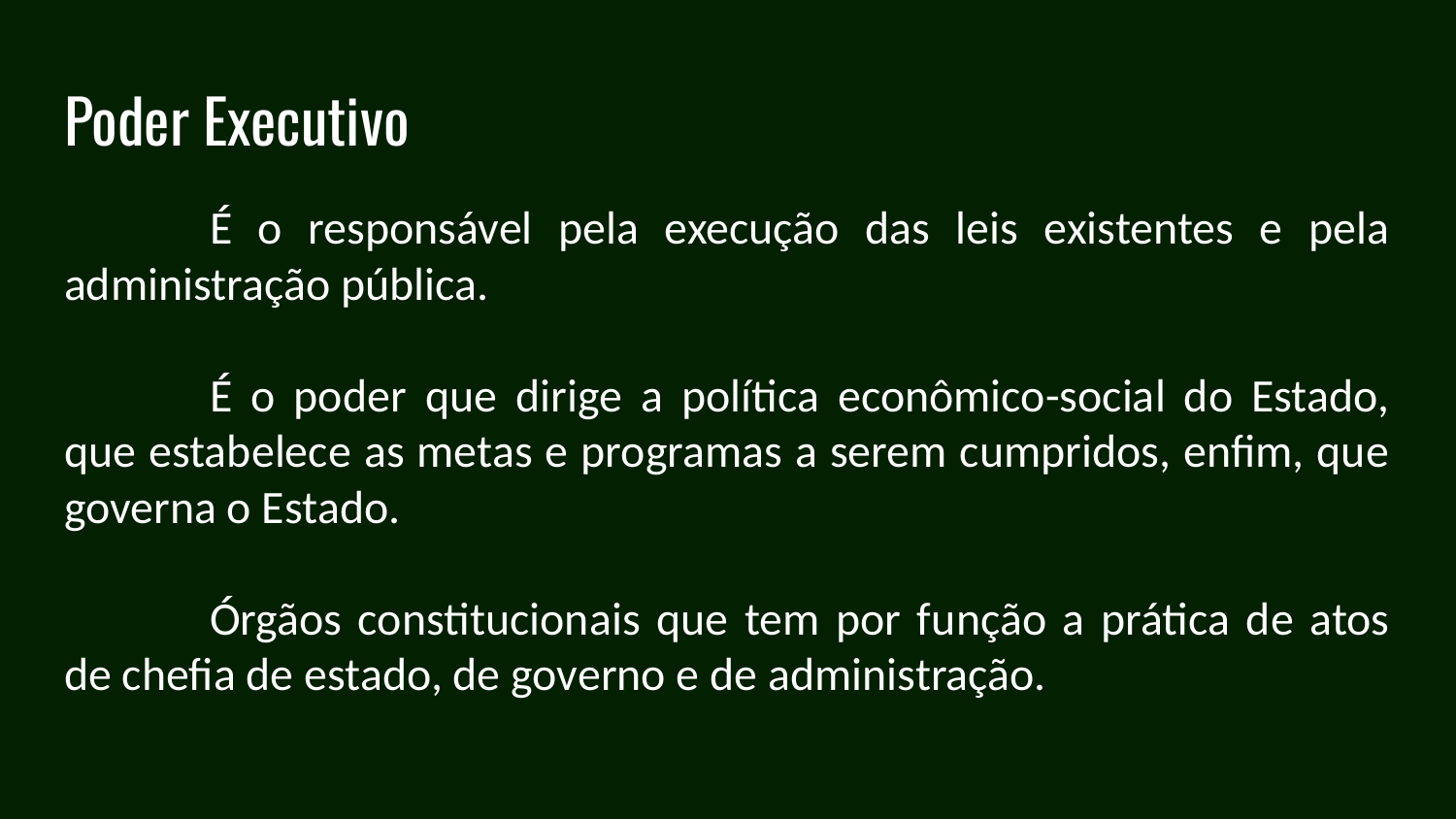

# Poder Executivo
	É o responsável pela execução das leis existentes e pela administração pública.

	É o poder que dirige a política econômico-social do Estado, que estabelece as metas e programas a serem cumpridos, enfim, que governa o Estado.

	Órgãos constitucionais que tem por função a prática de atos de chefia de estado, de governo e de administração.